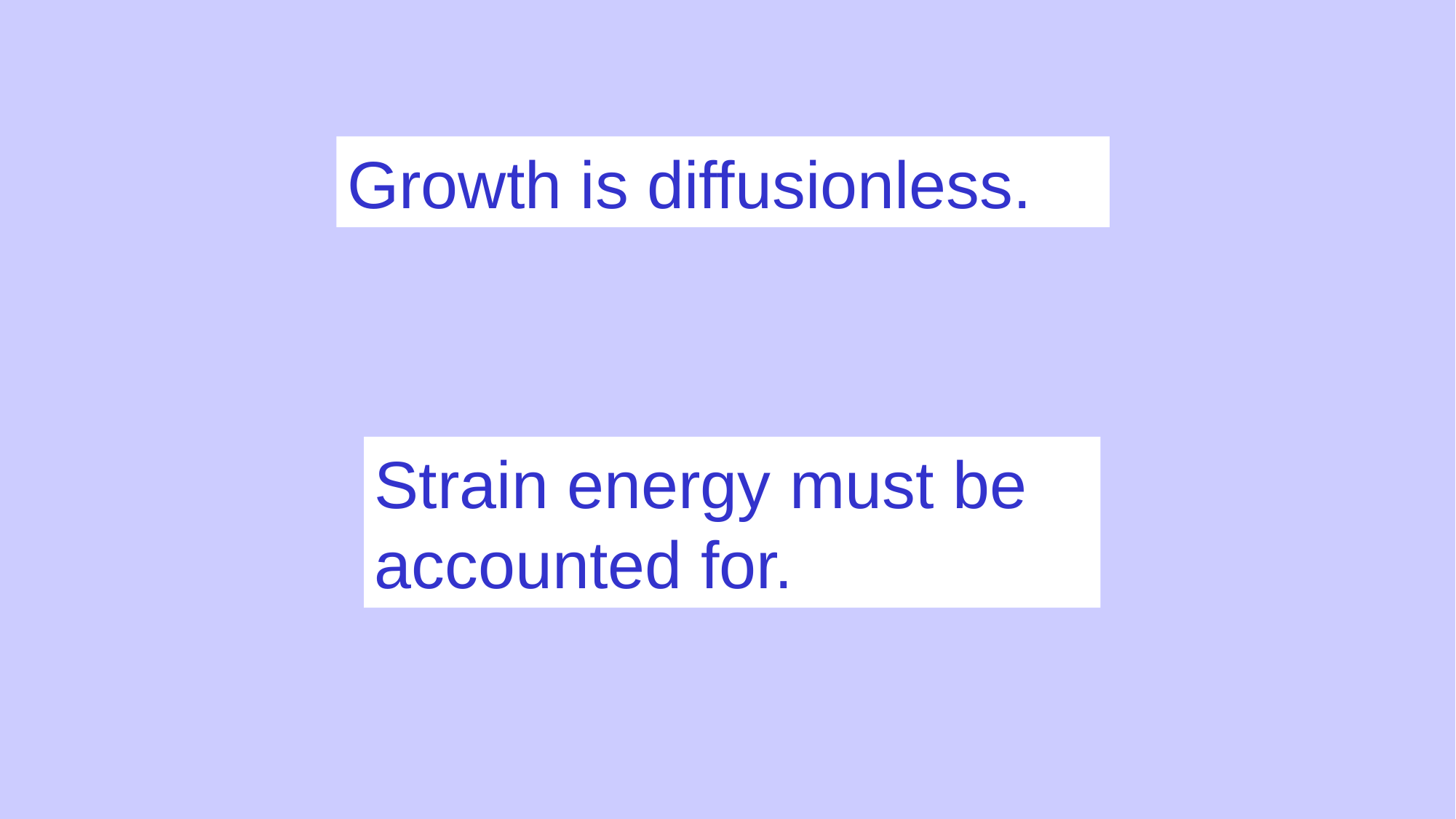

Growth is diffusionless.
Strain energy must be accounted for.